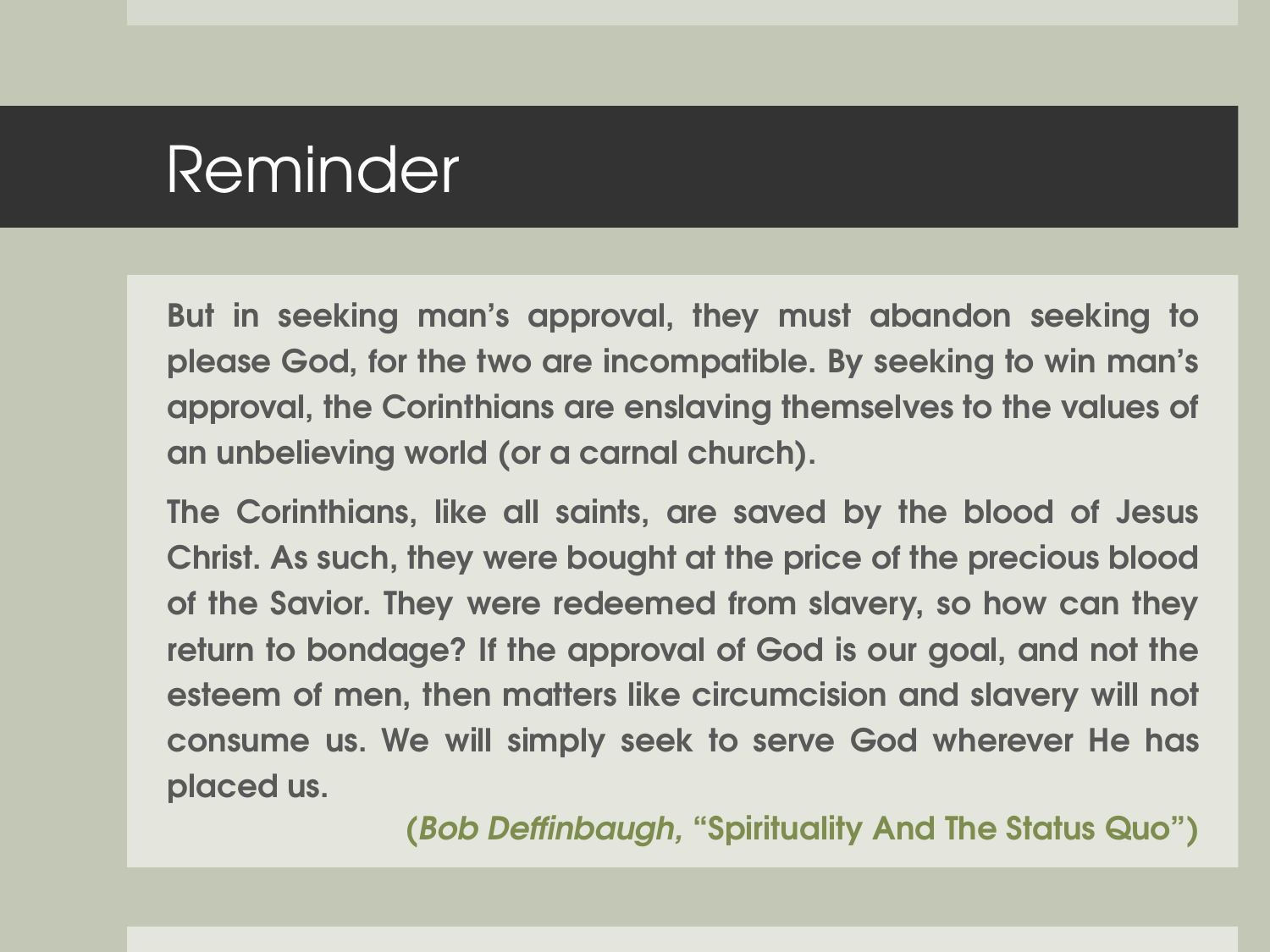

# Reminder
But in seeking man’s approval, they must abandon seeking to please God, for the two are incompatible. By seeking to win man’s approval, the Corinthians are enslaving themselves to the values of an unbelieving world (or a carnal church).
The Corinthians, like all saints, are saved by the blood of Jesus Christ. As such, they were bought at the price of the precious blood of the Savior. They were redeemed from slavery, so how can they return to bondage? If the approval of God is our goal, and not the esteem of men, then matters like circumcision and slavery will not consume us. We will simply seek to serve God wherever He has placed us.
(Bob Deffinbaugh, “Spirituality And The Status Quo”)